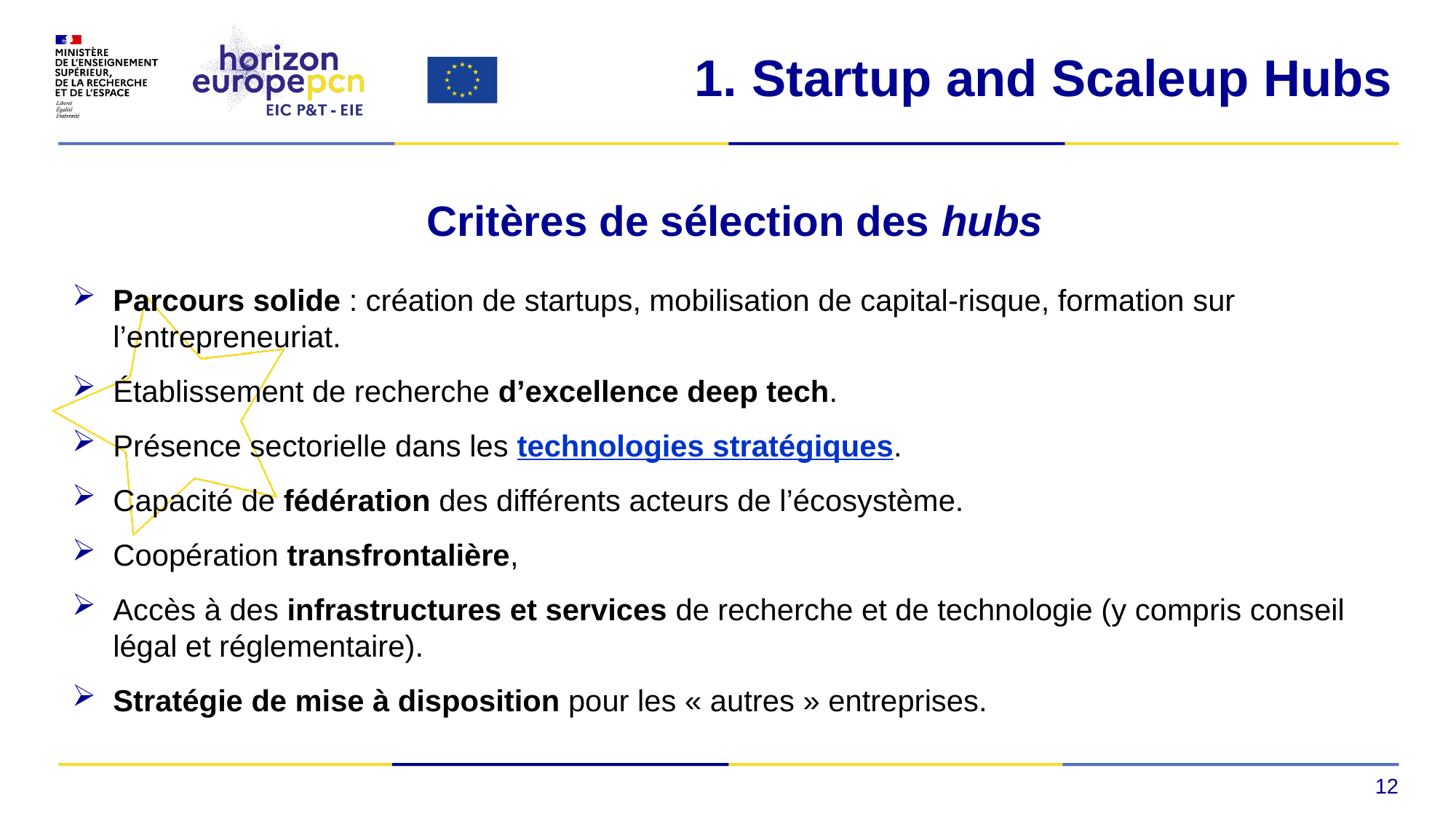

1. Startup and Scaleup Hubs
Critères de sélection des hubs
Parcours solide : création de startups, mobilisation de capital-risque, formation sur l’entrepreneuriat.
Établissement de recherche d’excellence deep tech.
Présence sectorielle dans les technologies stratégiques.
Capacité de fédération des différents acteurs de l’écosystème.
Coopération transfrontalière,
Accès à des infrastructures et services de recherche et de technologie (y compris conseil légal et réglementaire).
Stratégie de mise à disposition pour les « autres » entreprises.